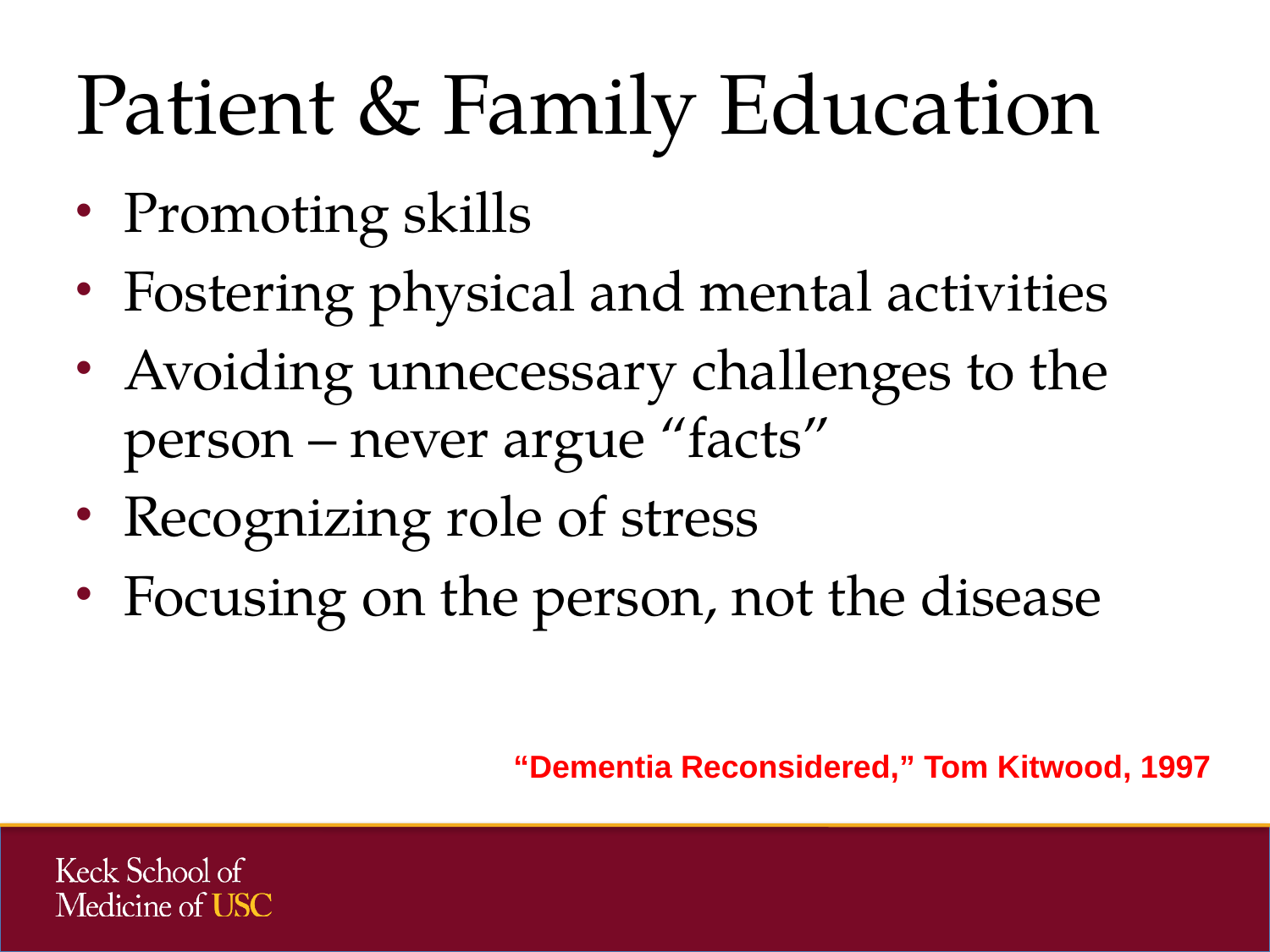

# Patient & Family Education
Promoting skills
Fostering physical and mental activities
Avoiding unnecessary challenges to the person – never argue “facts”
Recognizing role of stress
Focusing on the person, not the disease

“Dementia Reconsidered,” Tom Kitwood, 1997